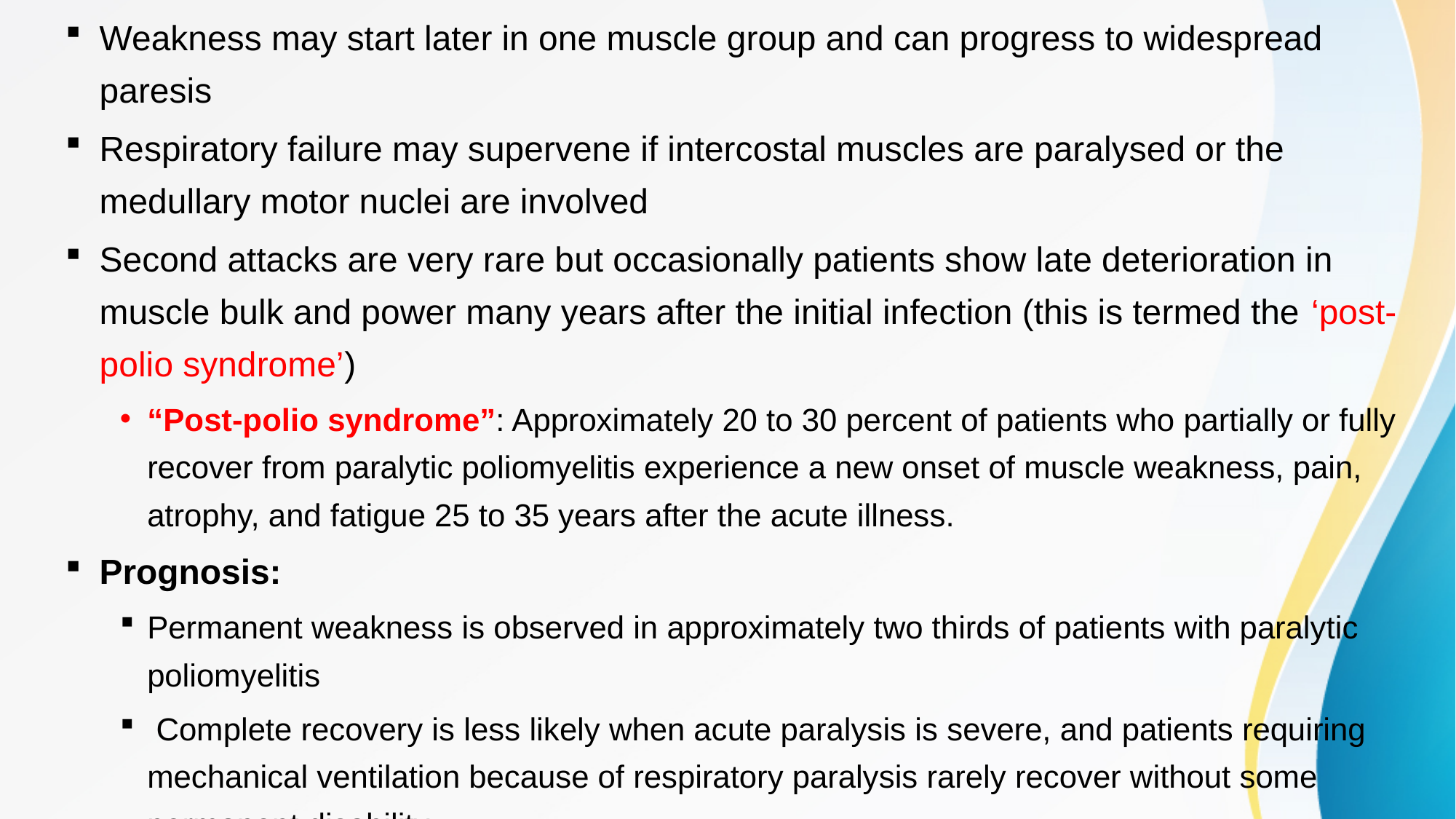

Weakness may start later in one muscle group and can progress to widespread paresis
Respiratory failure may supervene if intercostal muscles are paralysed or the medullary motor nuclei are involved
Second attacks are very rare but occasionally patients show late deterioration in muscle bulk and power many years after the initial infection (this is termed the ‘post-polio syndrome’)
“Post-polio syndrome”: Approximately 20 to 30 percent of patients who partially or fully recover from paralytic poliomyelitis experience a new onset of muscle weakness, pain, atrophy, and fatigue 25 to 35 years after the acute illness.
Prognosis:
Permanent weakness is observed in approximately two thirds of patients with paralytic poliomyelitis
 Complete recovery is less likely when acute paralysis is severe, and patients requiring mechanical ventilation because of respiratory paralysis rarely recover without some permanent disability